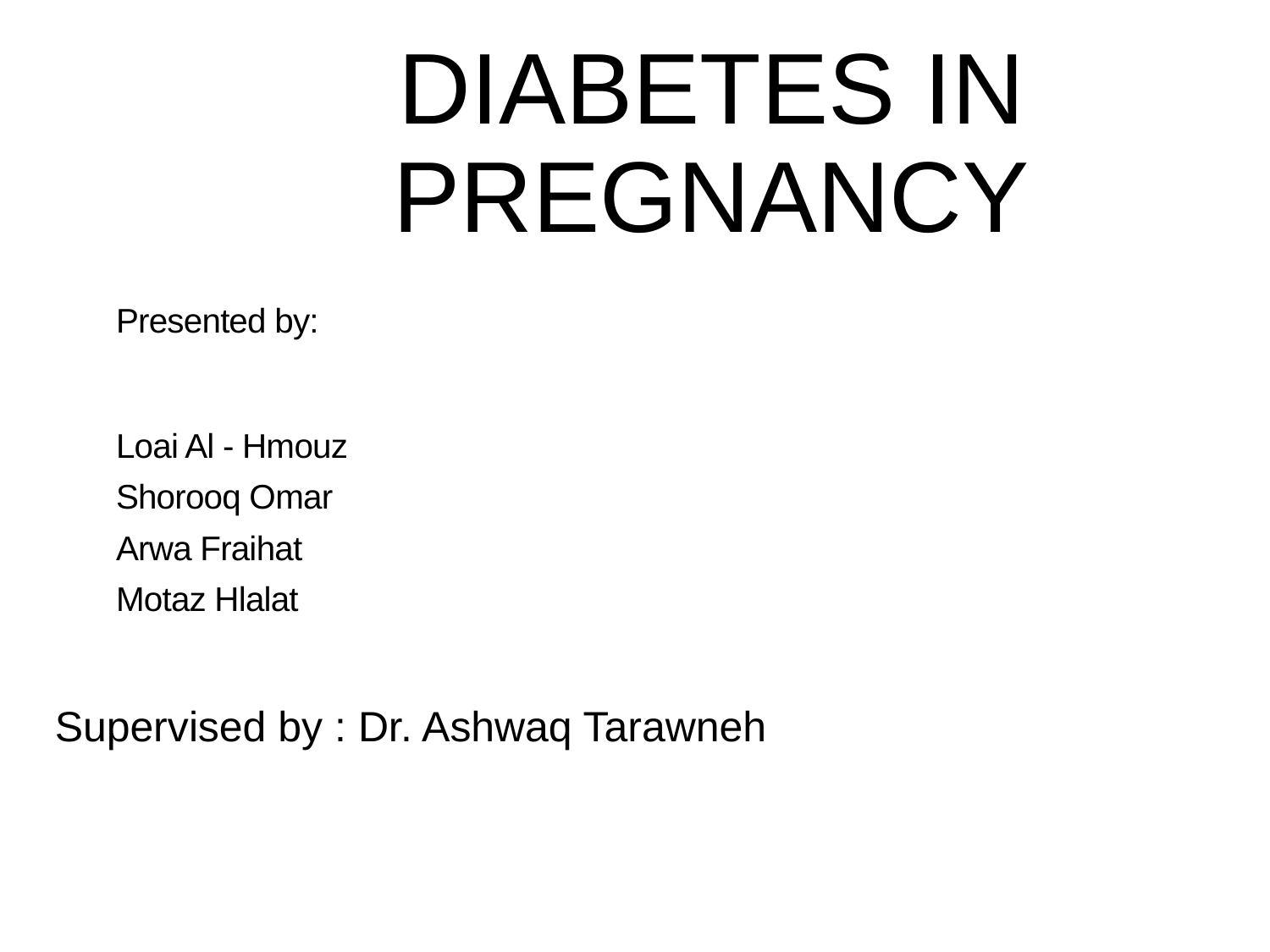

# Diabetes in Pregnancy
Presented by:
Loai Al - Hmouz
Shorooq Omar
Arwa Fraihat
Motaz Hlalat
Supervised by : Dr. Ashwaq Tarawneh